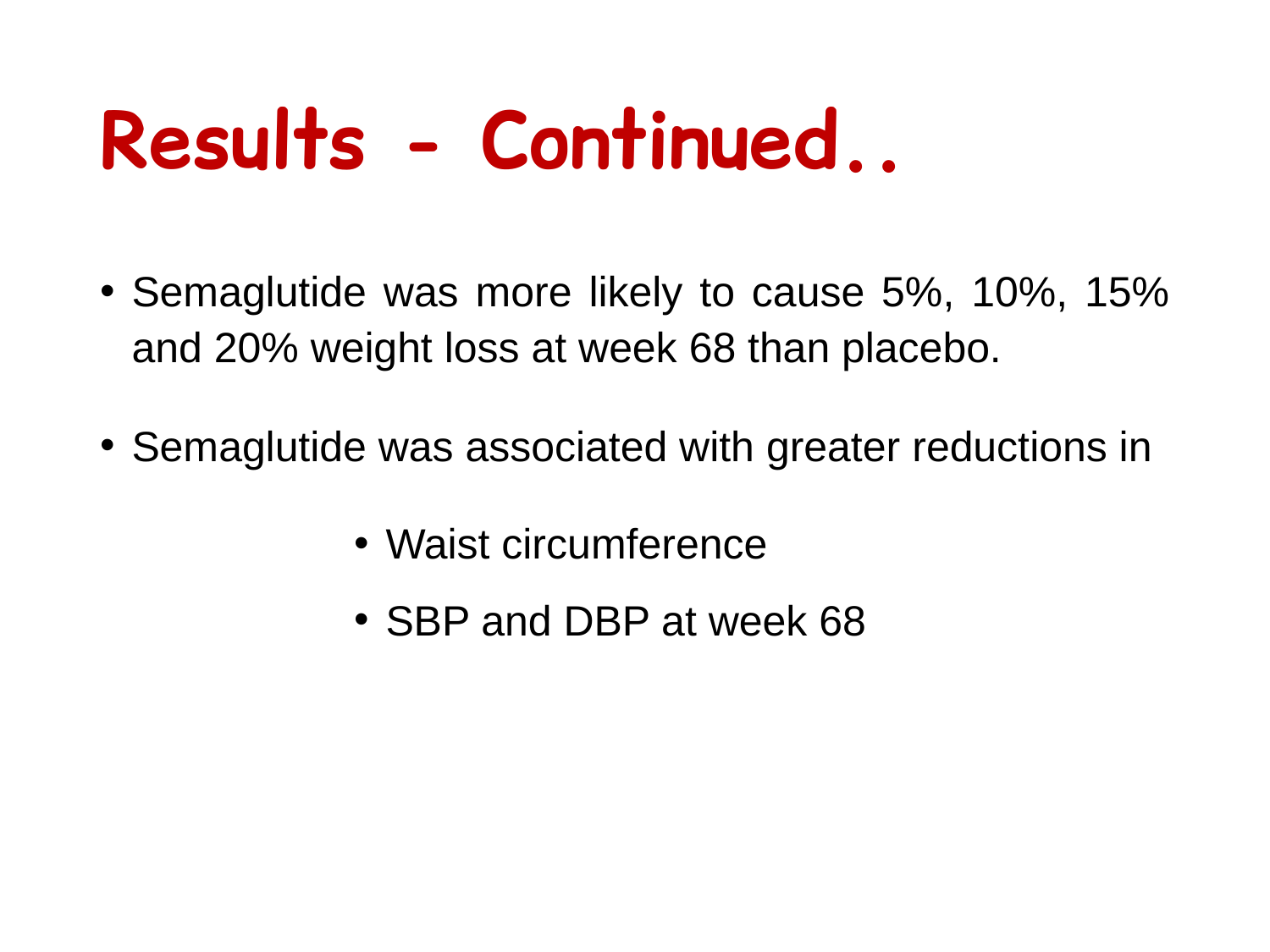

# Results - Continued..
Semaglutide was more likely to cause 5%, 10%, 15% and 20% weight loss at week 68 than placebo.
Semaglutide was associated with greater reductions in
Waist circumference
SBP and DBP at week 68